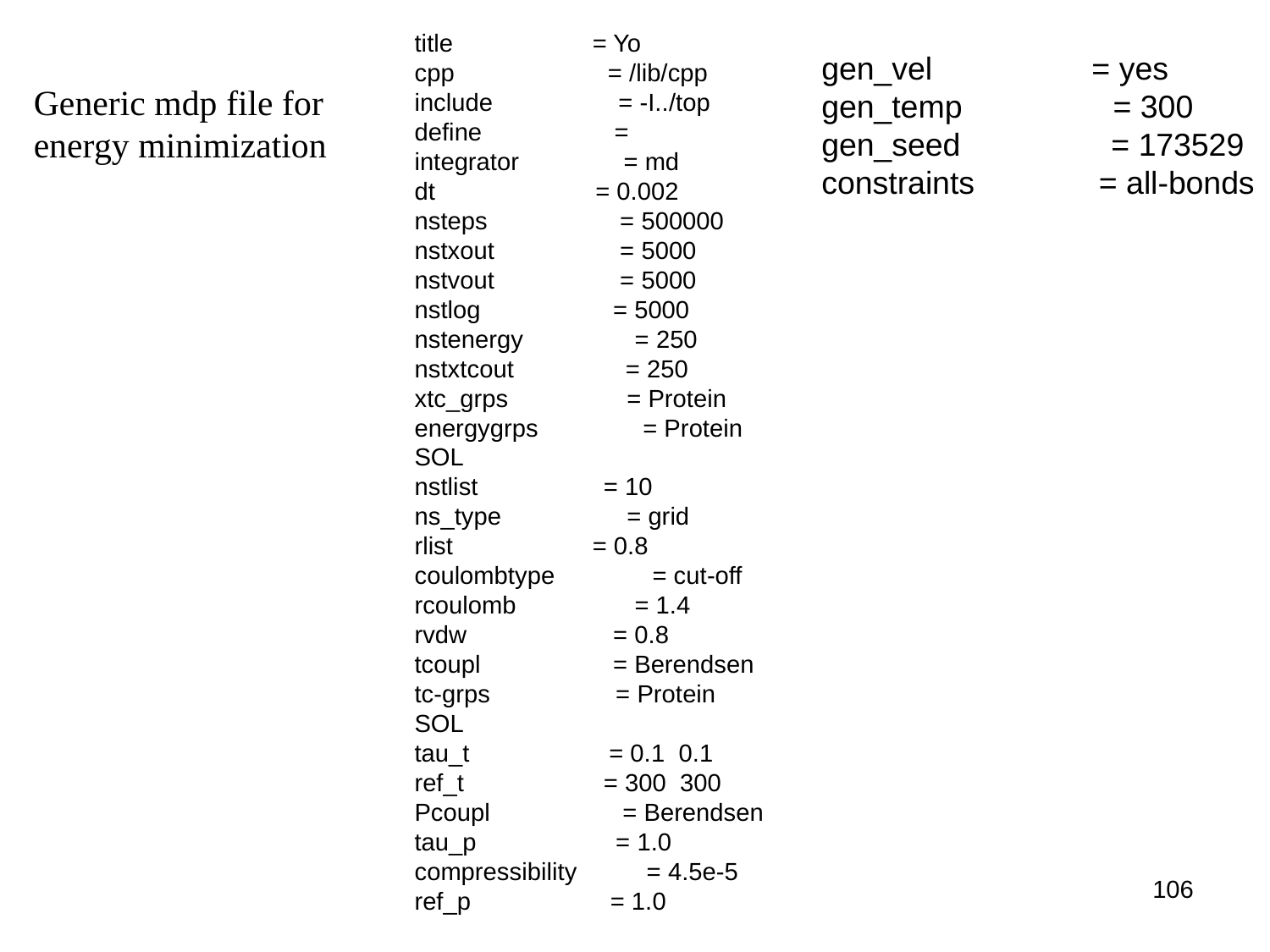

title                    = Yo
cpp                      = /lib/cpp
include                  = -I../top
define                   =
integrator               = md
dt                       = 0.002
nsteps                   = 500000
nstxout                  = 5000
nstvout                  = 5000
nstlog                   = 5000
nstenergy                = 250
nstxtcout                = 250
xtc_grps                 = Protein
energygrps               = Protein  SOL
nstlist                  = 10
ns_type                  = grid
rlist                    = 0.8
coulombtype              = cut-off
rcoulomb                 = 1.4
rvdw                     = 0.8
tcoupl                   = Berendsen
tc-grps                  = Protein      SOL
tau_t                    = 0.1  0.1
ref_t                    = 300  300
Pcoupl                   = Berendsen
tau_p                    = 1.0
compressibility          = 4.5e-5
ref_p                    = 1.0

gen_vel                  = yes
gen_temp                 = 300
gen_seed                 = 173529
constraints              = all-bonds
Generic mdp file for energy minimization

106